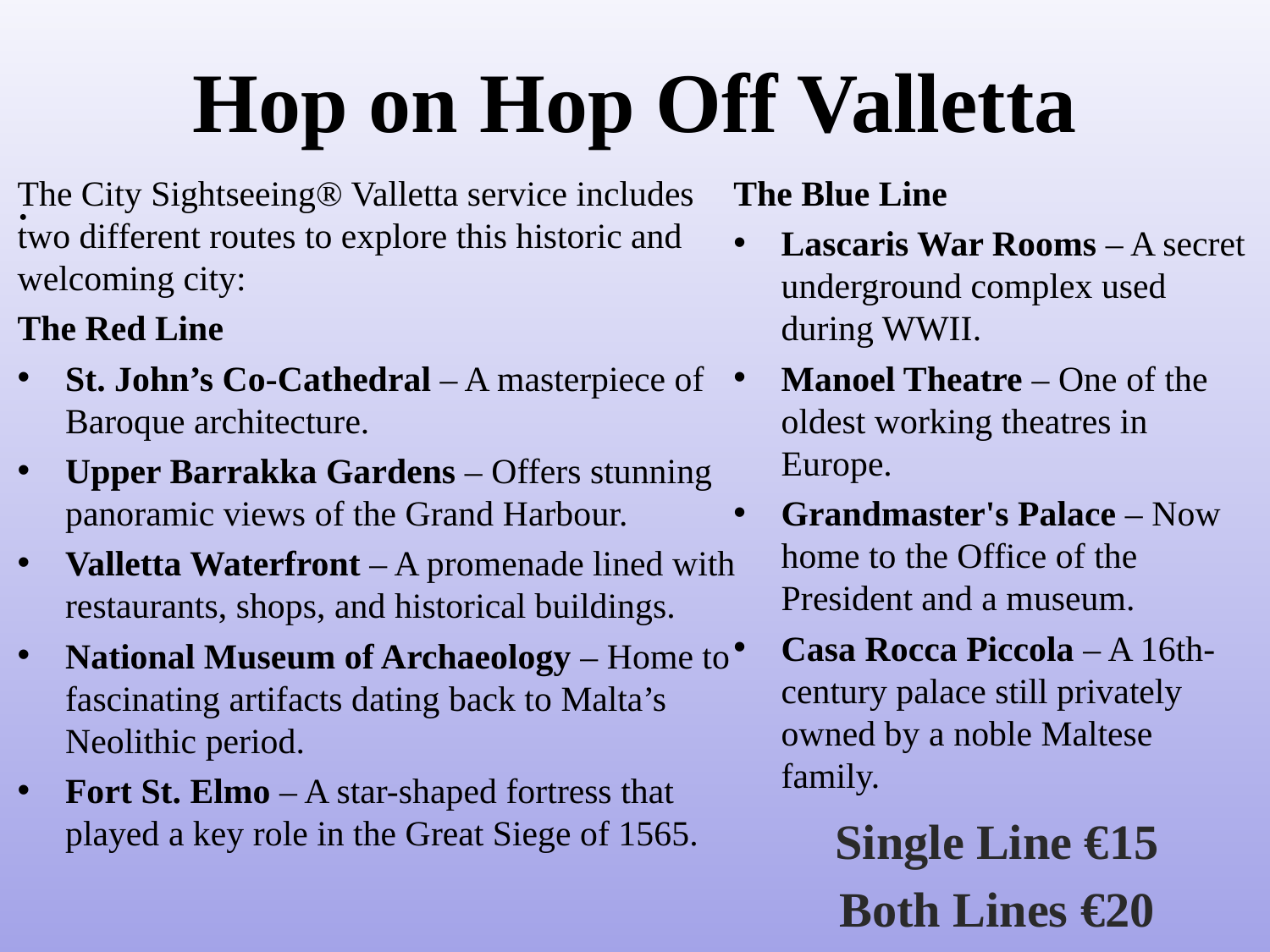

.

# Hop on Hop Off Valletta
The City Sightseeing® Valletta service includes two different routes to explore this historic and welcoming city:
The Red Line
St. John’s Co-Cathedral – A masterpiece of Baroque architecture.
Upper Barrakka Gardens – Offers stunning panoramic views of the Grand Harbour.
Valletta Waterfront – A promenade lined with restaurants, shops, and historical buildings.
National Museum of Archaeology – Home to fascinating artifacts dating back to Malta’s Neolithic period.
Fort St. Elmo – A star-shaped fortress that played a key role in the Great Siege of 1565.

The Blue Line
Lascaris War Rooms – A secret underground complex used during WWII.
Manoel Theatre – One of the oldest working theatres in Europe.
Grandmaster's Palace – Now home to the Office of the President and a museum.
Casa Rocca Piccola – A 16th-century palace still privately owned by a noble Maltese family.

Single Line €15
Both Lines €20